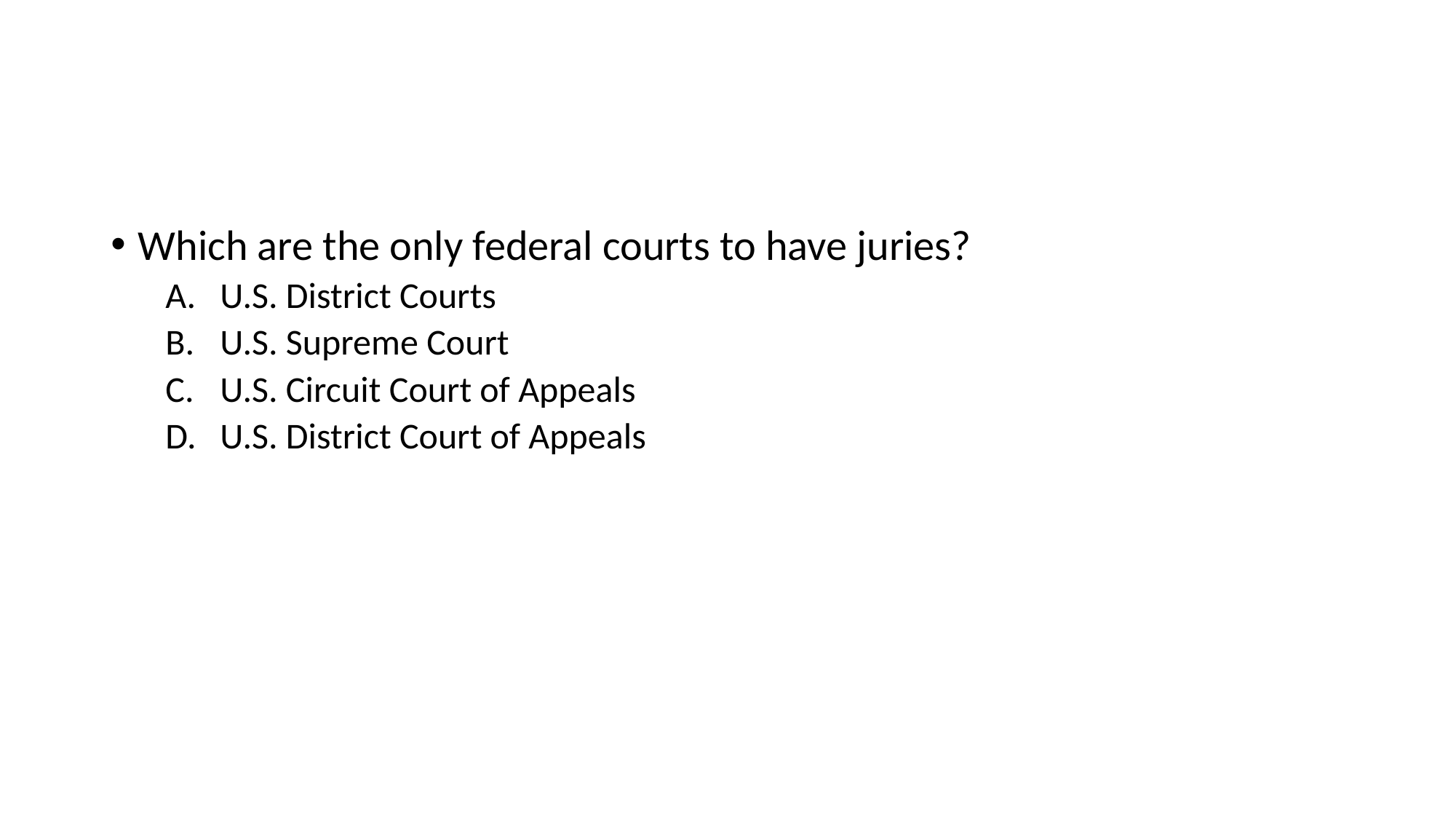

#
Which are the only federal courts to have juries?
U.S. District Courts
U.S. Supreme Court
U.S. Circuit Court of Appeals
U.S. District Court of Appeals